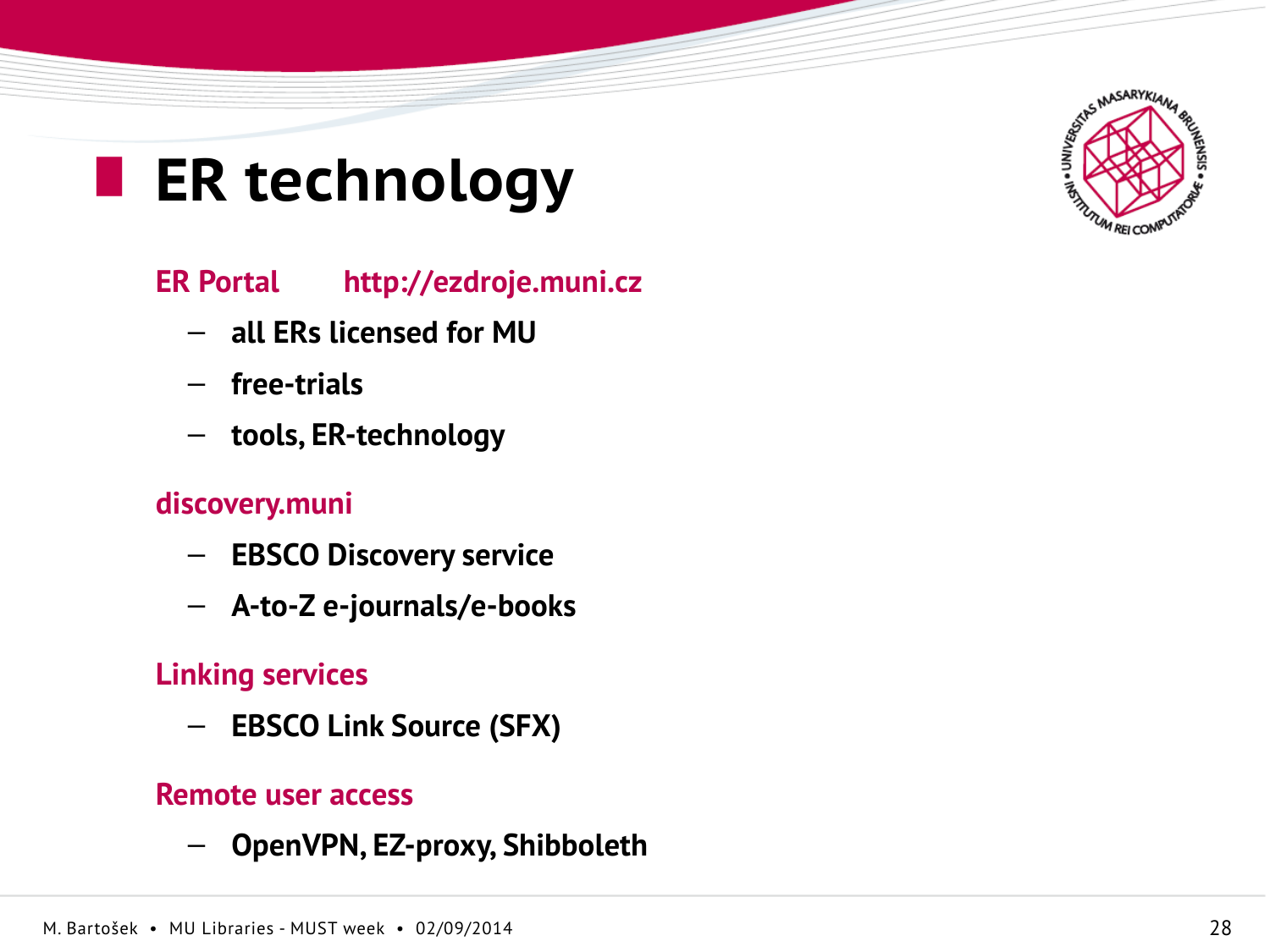

# ER technology
ER Portal							http://ezdroje.muni.cz
all ERs licensed for MU
free-trials
tools, ER-technology
discovery.muni
EBSCO Discovery service
A-to-Z e-journals/e-books
Linking services
EBSCO Link Source (SFX)
Remote user access
OpenVPN, EZ-proxy, Shibboleth
M. Bartošek  •  MU Libraries - MUST week  •  02/09/2014
28